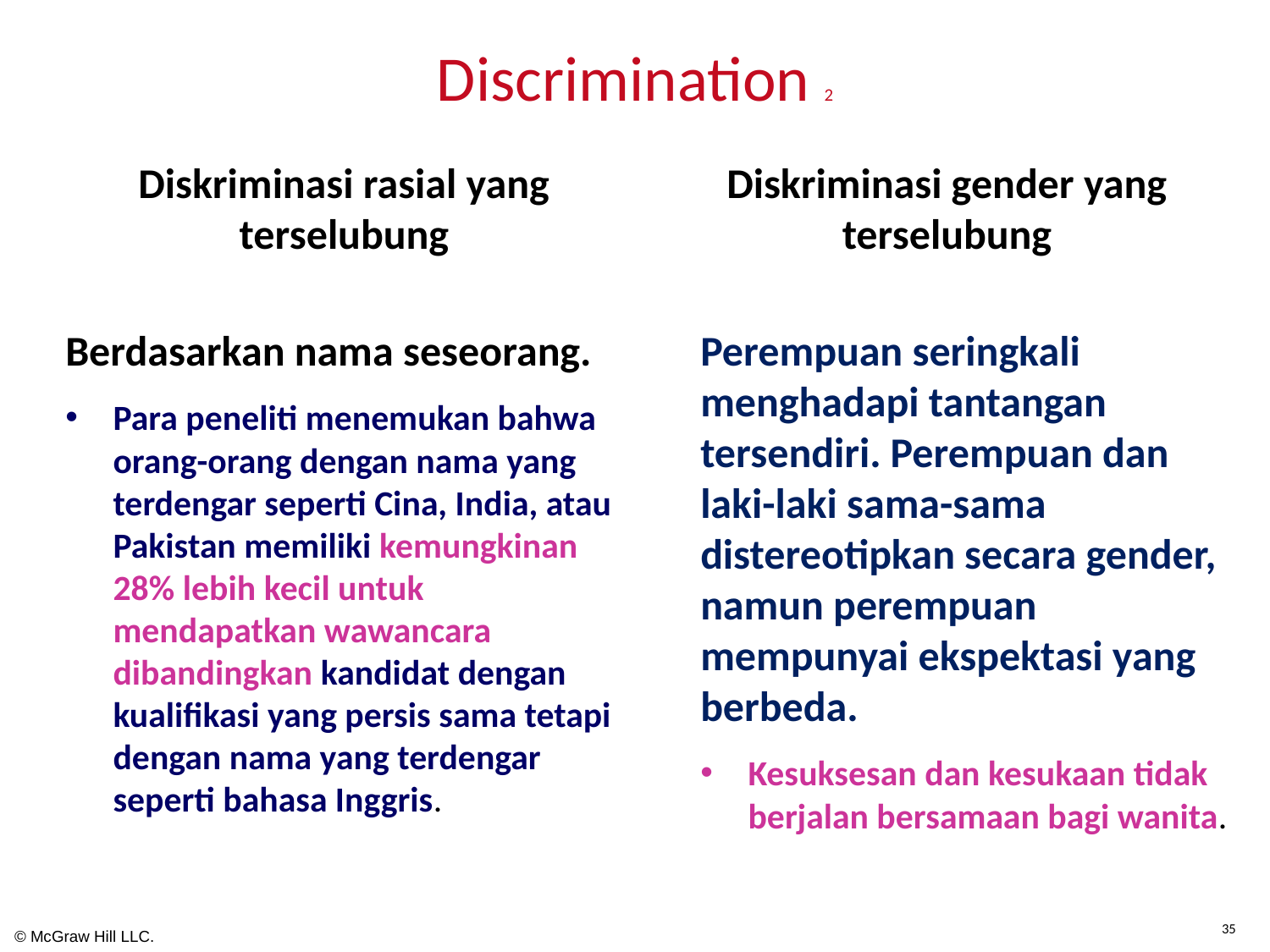

# Discrimination 2

Diskriminasi rasial yang terselubung

Diskriminasi gender yang terselubung
Berdasarkan nama seseorang.
Para peneliti menemukan bahwa orang-orang dengan nama yang terdengar seperti Cina, India, atau Pakistan memiliki kemungkinan 28% lebih kecil untuk mendapatkan wawancara dibandingkan kandidat dengan kualifikasi yang persis sama tetapi dengan nama yang terdengar seperti bahasa Inggris.

Perempuan seringkali menghadapi tantangan tersendiri. Perempuan dan laki-laki sama-sama distereotipkan secara gender, namun perempuan mempunyai ekspektasi yang berbeda.
Kesuksesan dan kesukaan tidak berjalan bersamaan bagi wanita.
35